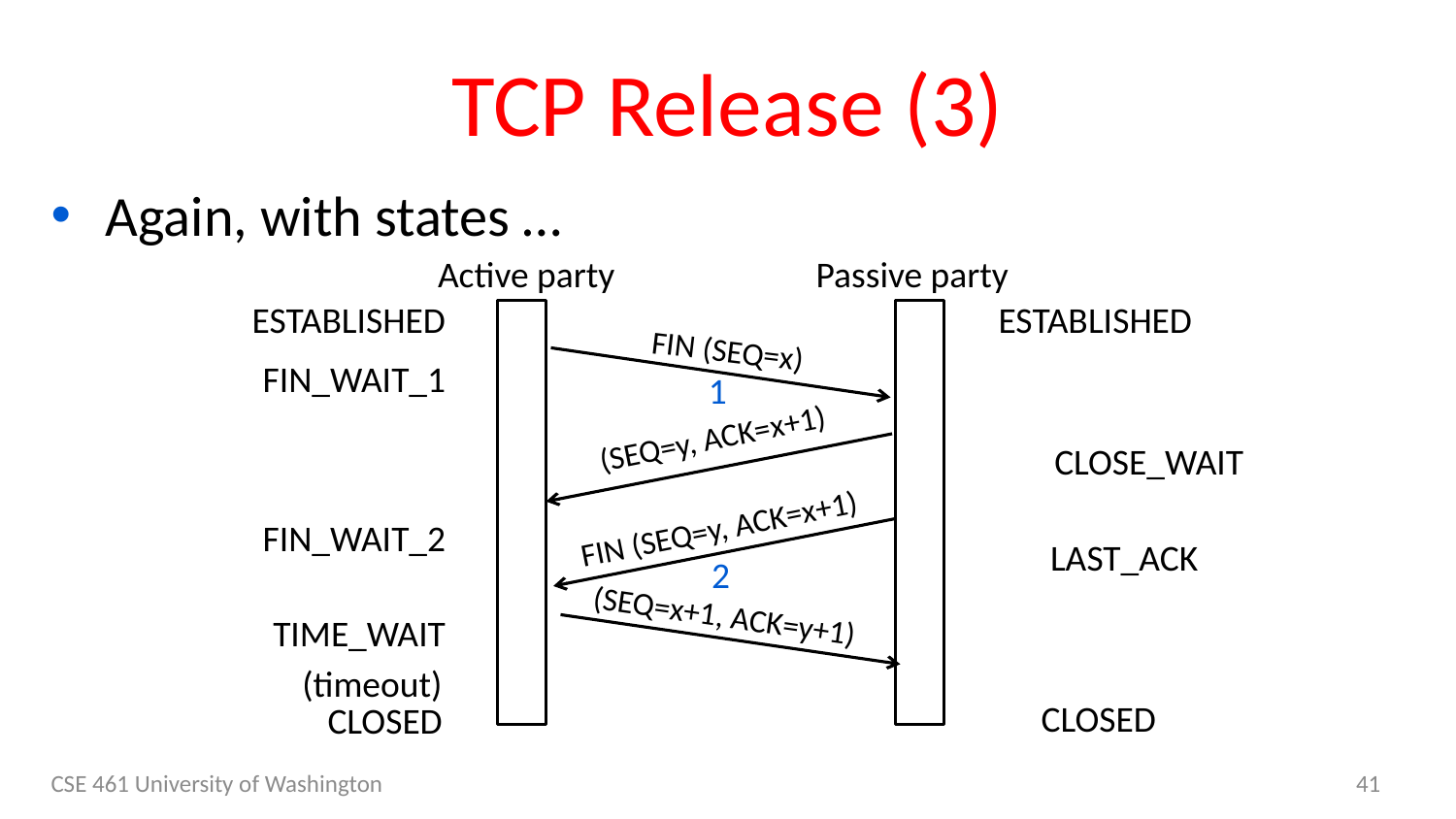

# TCP Release (3)
Again, with states …
Active party
Passive party

ESTABLISHED
ESTABLISHED
FIN (SEQ=x)
FIN_WAIT_1
1
(SEQ=y, ACK=x+1)
CLOSE_WAIT
FIN (SEQ=y, ACK=x+1)
FIN_WAIT_2
LAST_ACK
2
(SEQ=x+1, ACK=y+1)
TIME_WAIT
(timeout)
CLOSED
CLOSED
CSE 461 University of Washington
41